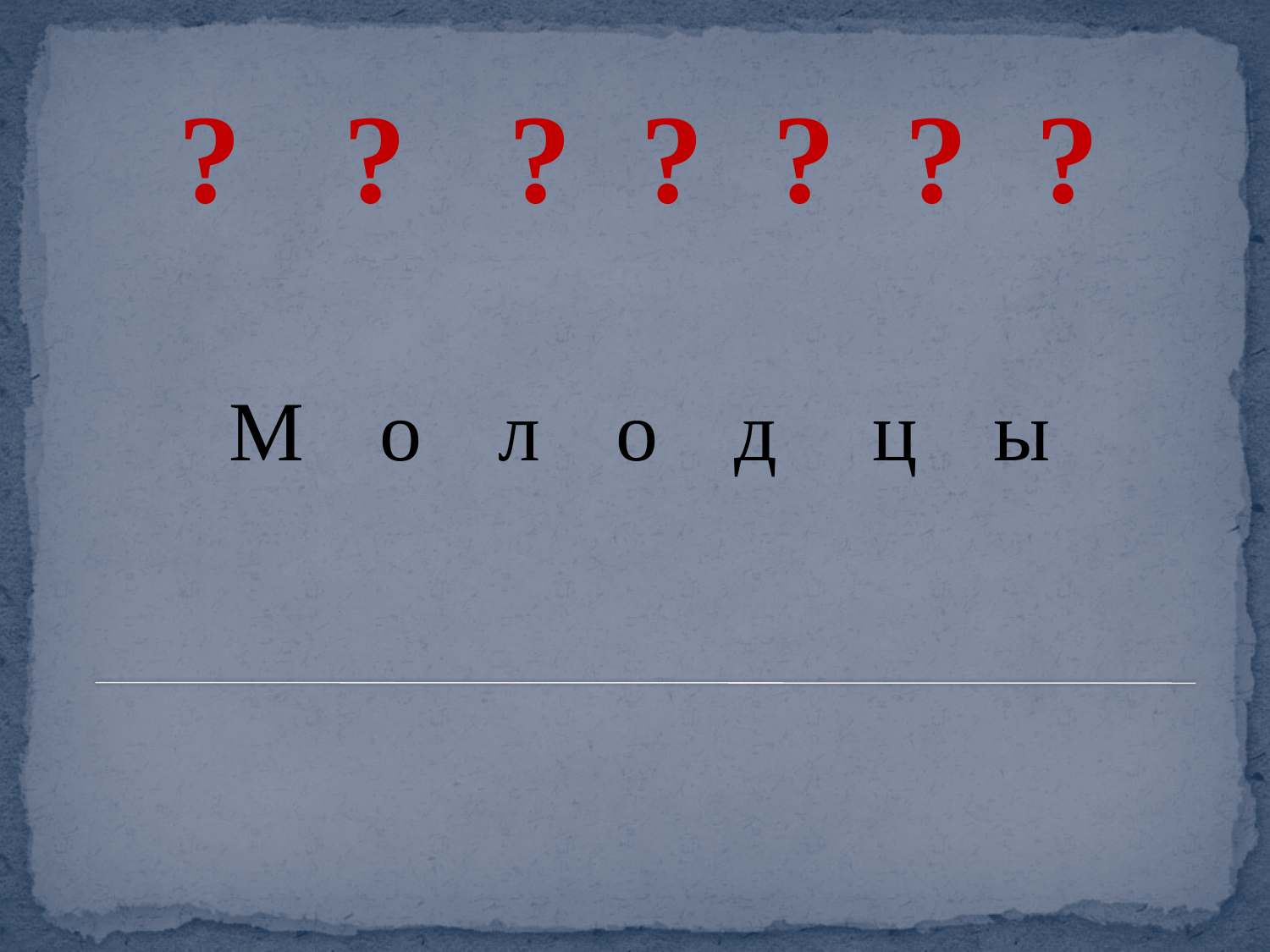

?   ?   ?  ?  ?  ?  ?

# М    о    л    о    д     ц    ы